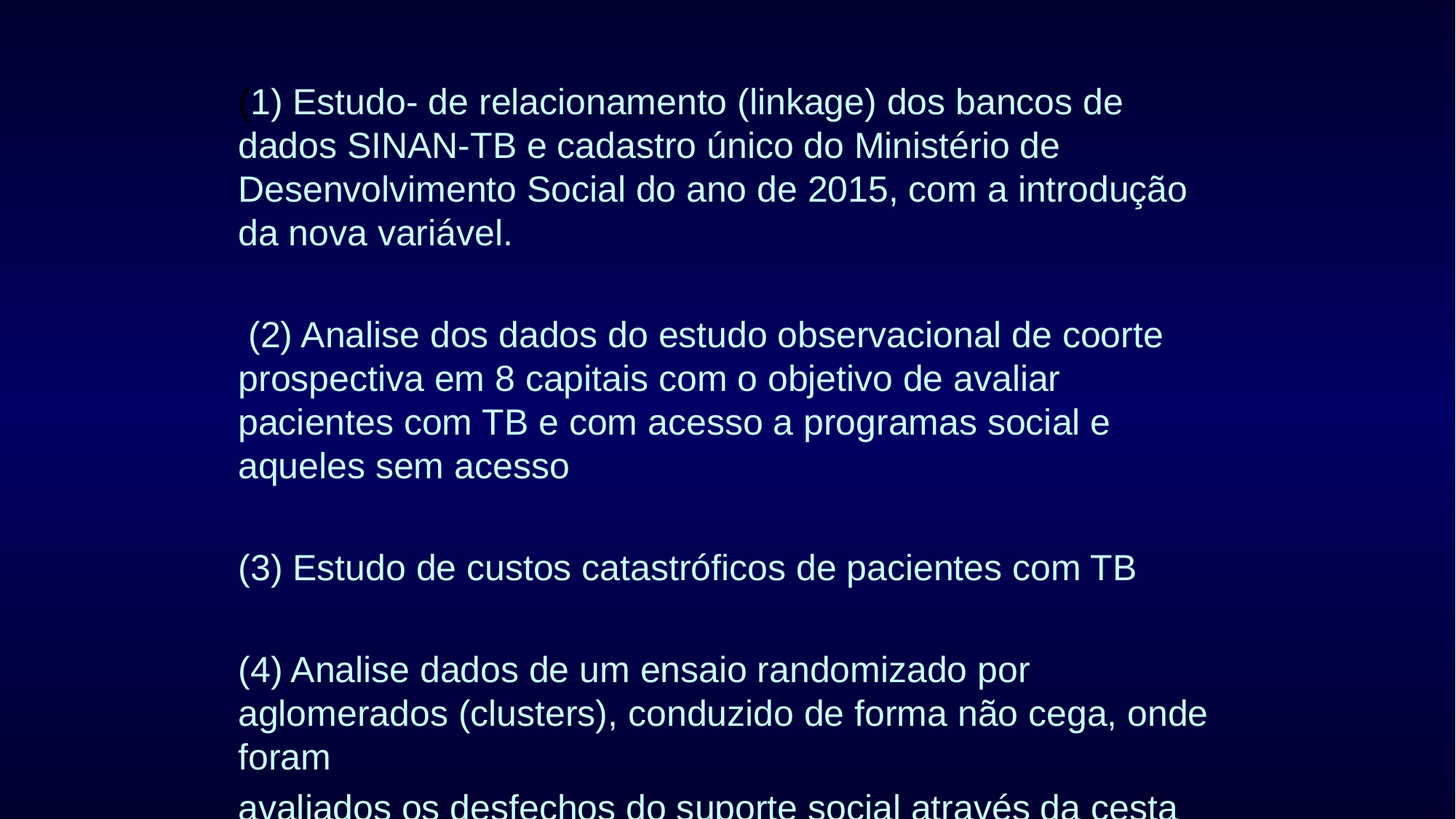

(1) Estudo- de relacionamento (linkage) dos bancos de dados SINAN-TB e cadastro único do Ministério de Desenvolvimento Social do ano de 2015, com a introdução da nova variável.

 (2) Analise dos dados do estudo observacional de coorte prospectiva em 8 capitais com o objetivo de avaliar pacientes com TB e com acesso a programas social e aqueles sem acesso

(3) Estudo de custos catastróficos de pacientes com TB

(4) Analise dados de um ensaio randomizado por aglomerados (clusters), conduzido de forma não cega, onde foram
avaliados os desfechos do suporte social através da cesta básica em indivíduos adultos com TB, tratados em unidades de saúde em capitais brasileiras.